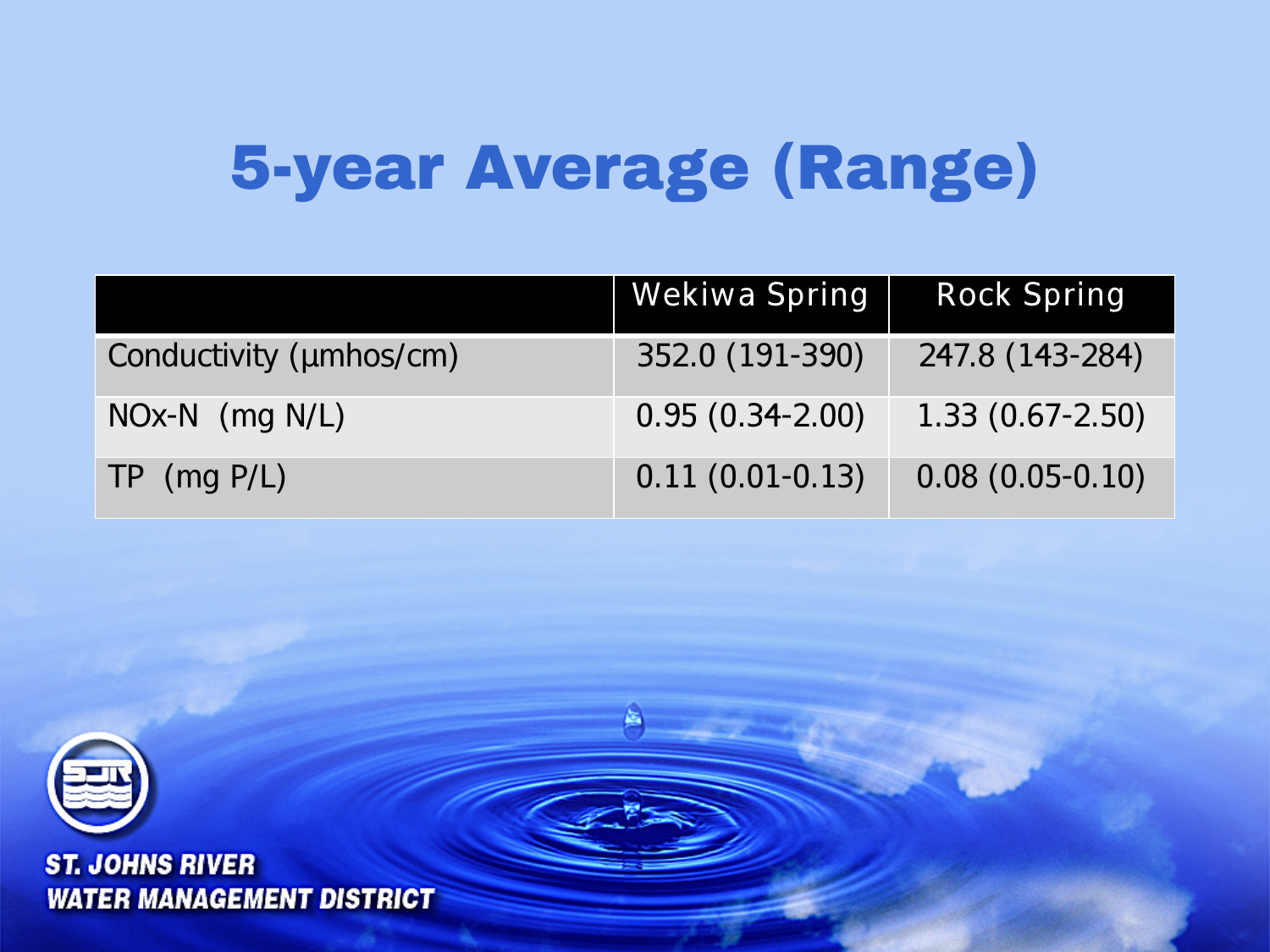

# 5-year Average (Range)
|  | Wekiwa Spring | Rock Spring |
| --- | --- | --- |
| Conductivity (µmhos/cm) | 352.0 (191-390) | 247.8 (143-284) |
| NOx-N (mg N/L) | 0.95 (0.34-2.00) | 1.33 (0.67-2.50) |
| TP (mg P/L) | 0.11 (0.01-0.13) | 0.08 (0.05-0.10) |